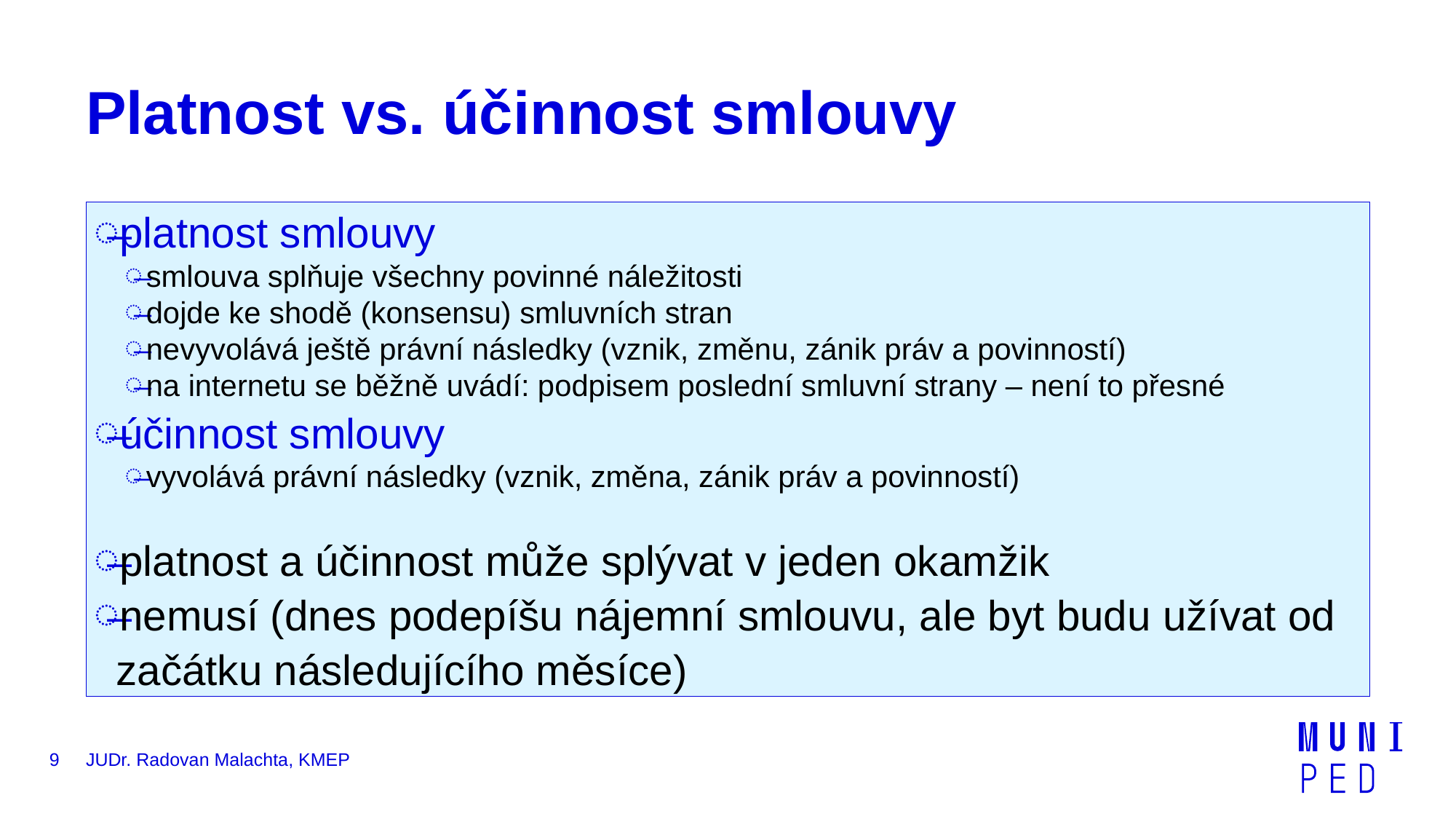

# Platnost vs. účinnost smlouvy
platnost smlouvy
smlouva splňuje všechny povinné náležitosti
dojde ke shodě (konsensu) smluvních stran
nevyvolává ještě právní následky (vznik, změnu, zánik práv a povinností)
na internetu se běžně uvádí: podpisem poslední smluvní strany – není to přesné
účinnost smlouvy
vyvolává právní následky (vznik, změna, zánik práv a povinností)

platnost a účinnost může splývat v jeden okamžik
nemusí (dnes podepíšu nájemní smlouvu, ale byt budu užívat od začátku následujícího měsíce)
9
JUDr. Radovan Malachta, KMEP